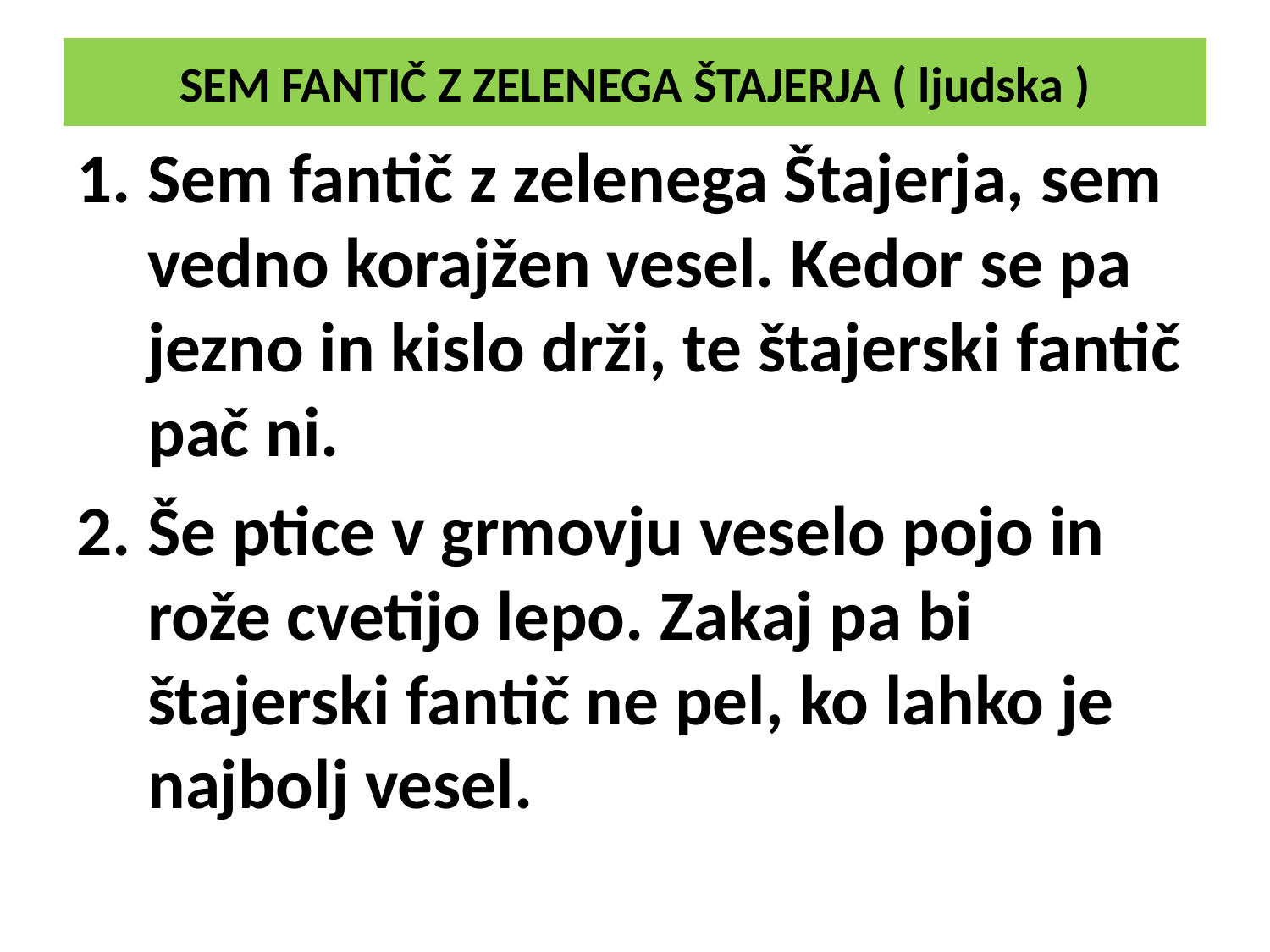

# SEM FANTIČ Z ZELENEGA ŠTAJERJA ( ljudska )
Sem fantič z zelenega Štajerja, sem vedno korajžen vesel. Kedor se pa jezno in kislo drži, te štajerski fantič pač ni.
Še ptice v grmovju veselo pojo in rože cvetijo lepo. Zakaj pa bi štajerski fantič ne pel, ko lahko je najbolj vesel.